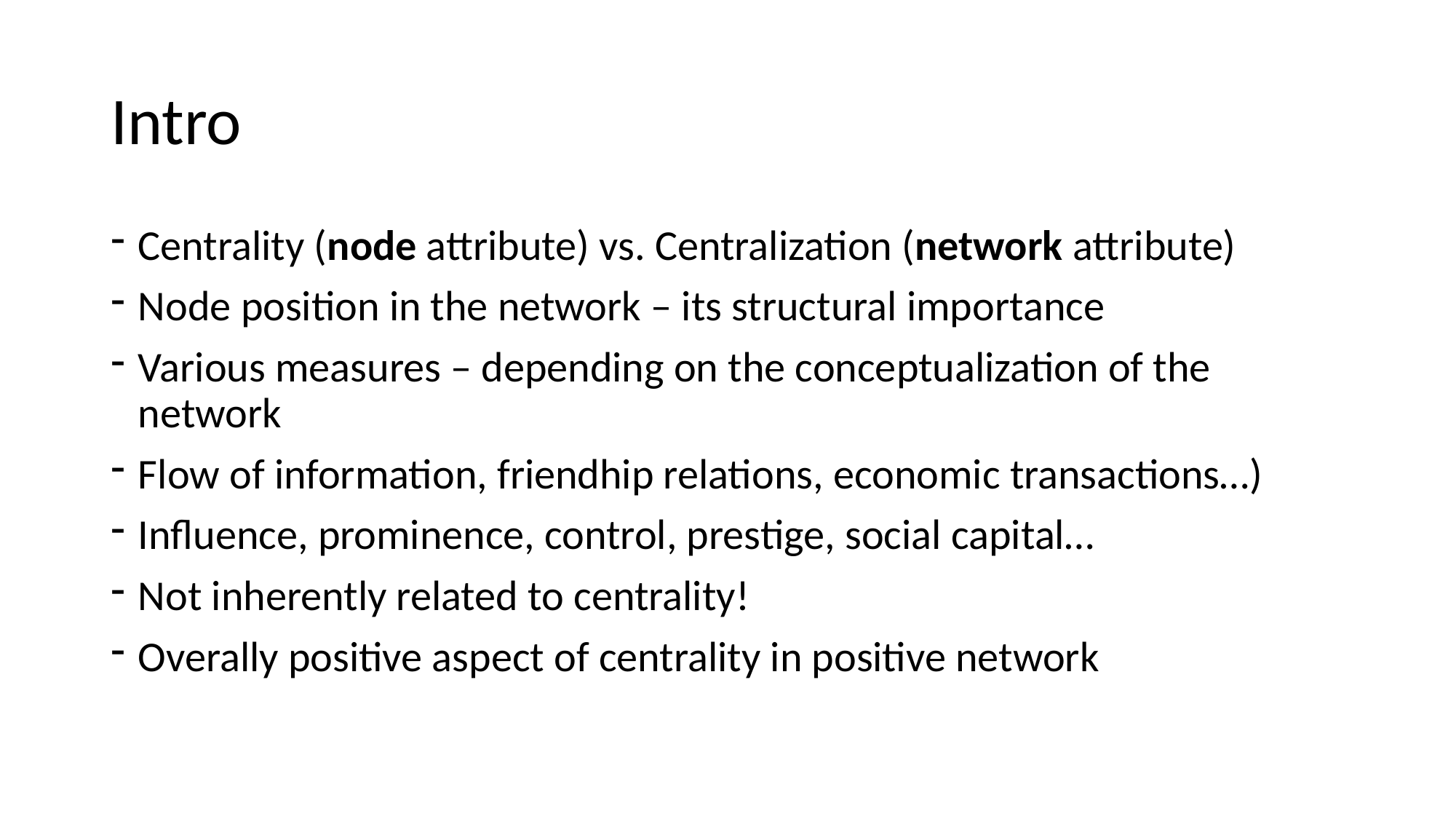

# Intro
Centrality (node attribute) vs. Centralization (network attribute)
Node position in the network – its structural importance
Various measures – depending on the conceptualization of the network
Flow of information, friendhip relations, economic transactions…)
Influence, prominence, control, prestige, social capital…
Not inherently related to centrality!
Overally positive aspect of centrality in positive network